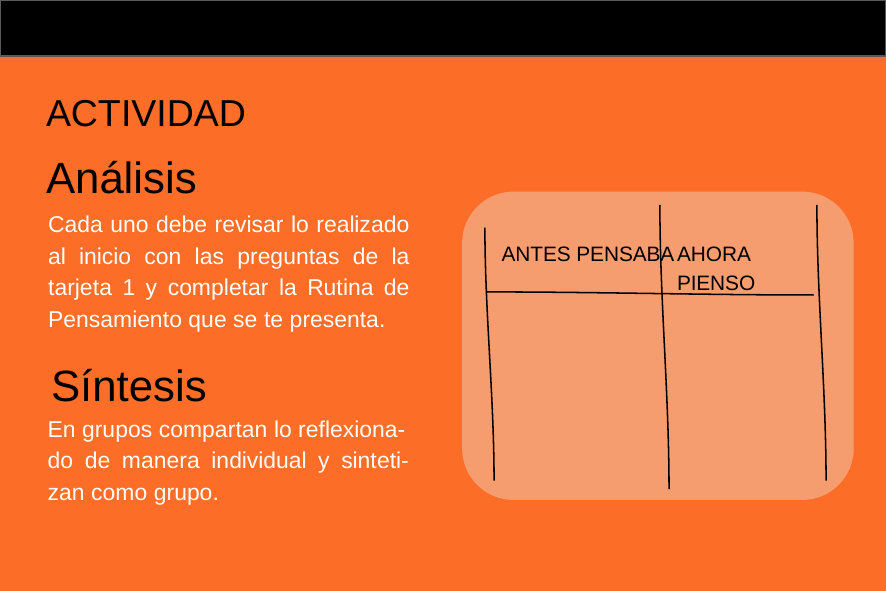

ACTIVIDAD
Análisis
Cada uno debe revisar lo realizado al inicio con las preguntas de la tarjeta 1 y completar la Rutina de Pensamiento que se te presenta.

ANTES PENSABA
AHORA PIENSO

Síntesis

En grupos compartan lo reflexiona-
do de manera individual y sinteti- zan como grupo.